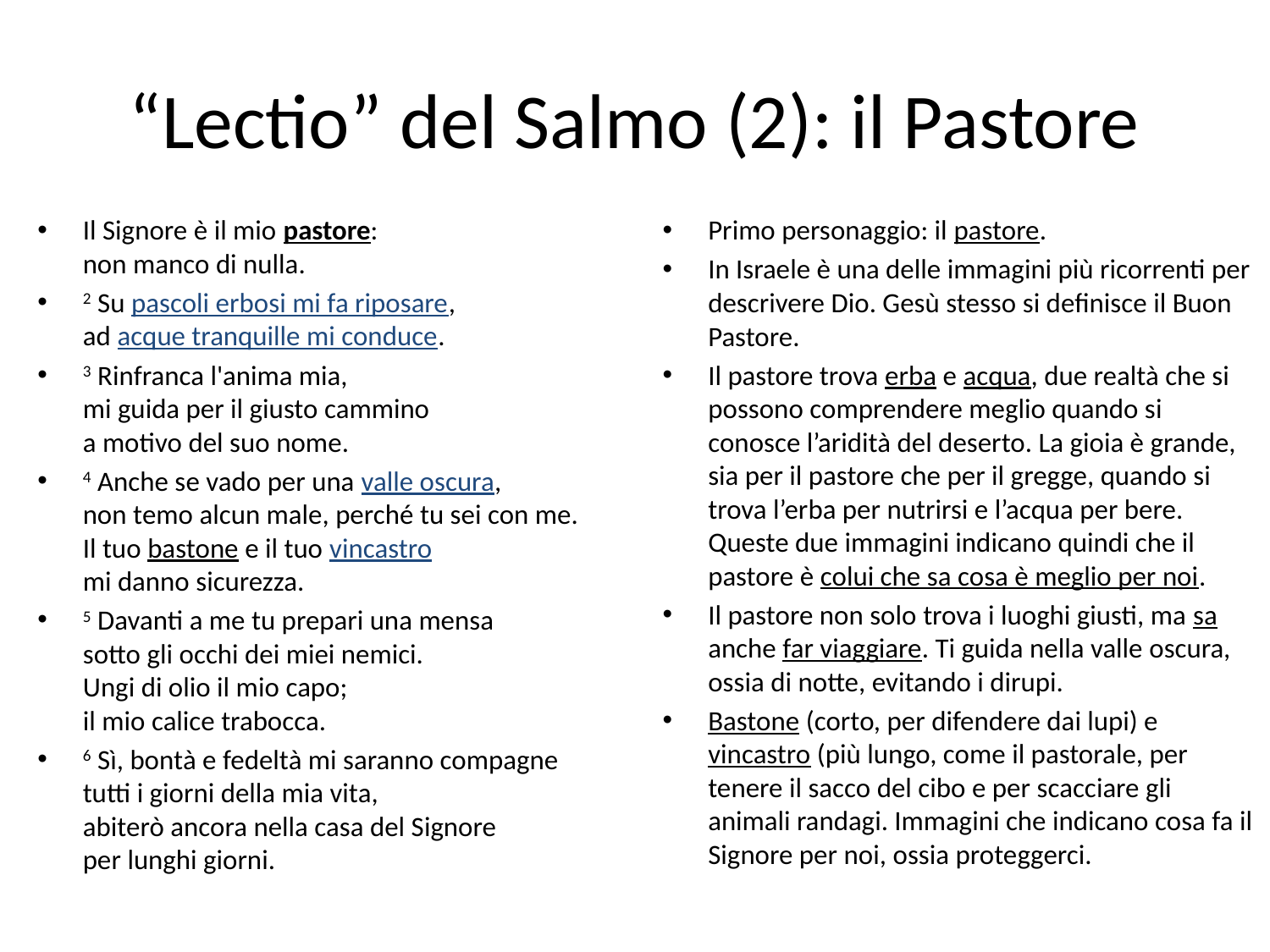

# “Lectio” del Salmo (2): il Pastore
Il Signore è il mio pastore:
non manco di nulla.
2 Su pascoli erbosi mi fa riposare,
ad acque tranquille mi conduce.
3 Rinfranca l'anima mia, 
mi guida per il giusto cammino
a motivo del suo nome.
4 Anche se vado per una valle oscura,
non temo alcun male, perché tu sei con me.
Il tuo bastone e il tuo vincastro
mi danno sicurezza.
5 Davanti a me tu prepari una mensa
sotto gli occhi dei miei nemici.
Ungi di olio il mio capo;
il mio calice trabocca.
6 Sì, bontà e fedeltà mi saranno compagne
tutti i giorni della mia vita,
abiterò ancora nella casa del Signore
per lunghi giorni.
Primo personaggio: il pastore.
In Israele è una delle immagini più ricorrenti per descrivere Dio. Gesù stesso si definisce il Buon Pastore.
Il pastore trova erba e acqua, due realtà che si possono comprendere meglio quando si conosce l’aridità del deserto. La gioia è grande, sia per il pastore che per il gregge, quando si trova l’erba per nutrirsi e l’acqua per bere. Queste due immagini indicano quindi che il pastore è colui che sa cosa è meglio per noi.
Il pastore non solo trova i luoghi giusti, ma sa anche far viaggiare. Ti guida nella valle oscura, ossia di notte, evitando i dirupi.
Bastone (corto, per difendere dai lupi) e vincastro (più lungo, come il pastorale, per tenere il sacco del cibo e per scacciare gli animali randagi. Immagini che indicano cosa fa il Signore per noi, ossia proteggerci.